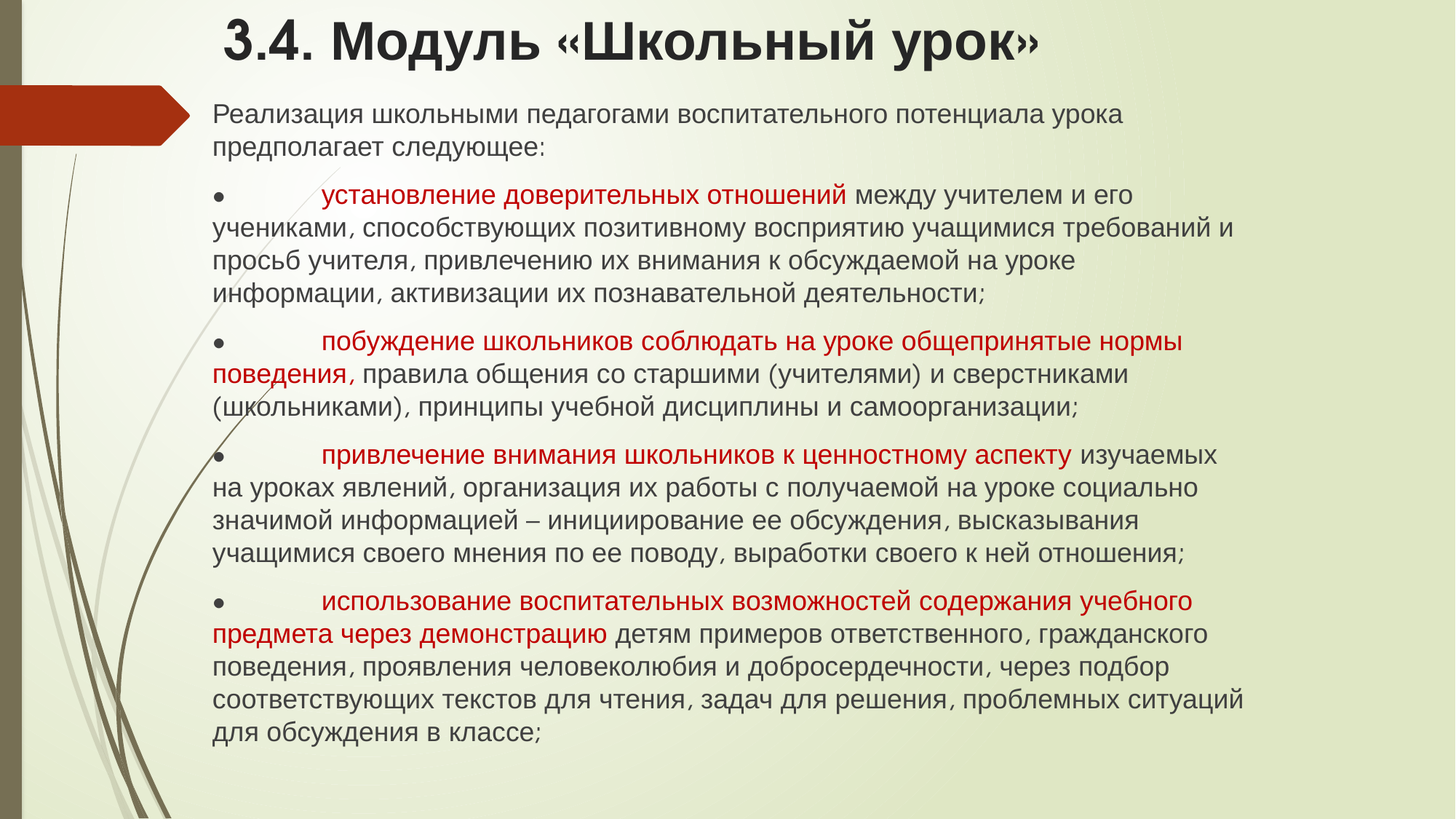

# 3.4. Модуль «Школьный урок»
Реализация школьными педагогами воспитательного потенциала урока предполагает следующее:
•	установление доверительных отношений между учителем и его учениками, способствующих позитивному восприятию учащимися требований и просьб учителя, привлечению их внимания к обсуждаемой на уроке информации, активизации их познавательной деятельности;
•	побуждение школьников соблюдать на уроке общепринятые нормы поведения, правила общения со старшими (учителями) и сверстниками (школьниками), принципы учебной дисциплины и самоорганизации;
•	привлечение внимания школьников к ценностному аспекту изучаемых на уроках явлений, организация их работы с получаемой на уроке социально значимой информацией – инициирование ее обсуждения, высказывания учащимися своего мнения по ее поводу, выработки своего к ней отношения;
•	использование воспитательных возможностей содержания учебного предмета через демонстрацию детям примеров ответственного, гражданского поведения, проявления человеколюбия и добросердечности, через подбор соответствующих текстов для чтения, задач для решения, проблемных ситуаций для обсуждения в классе;